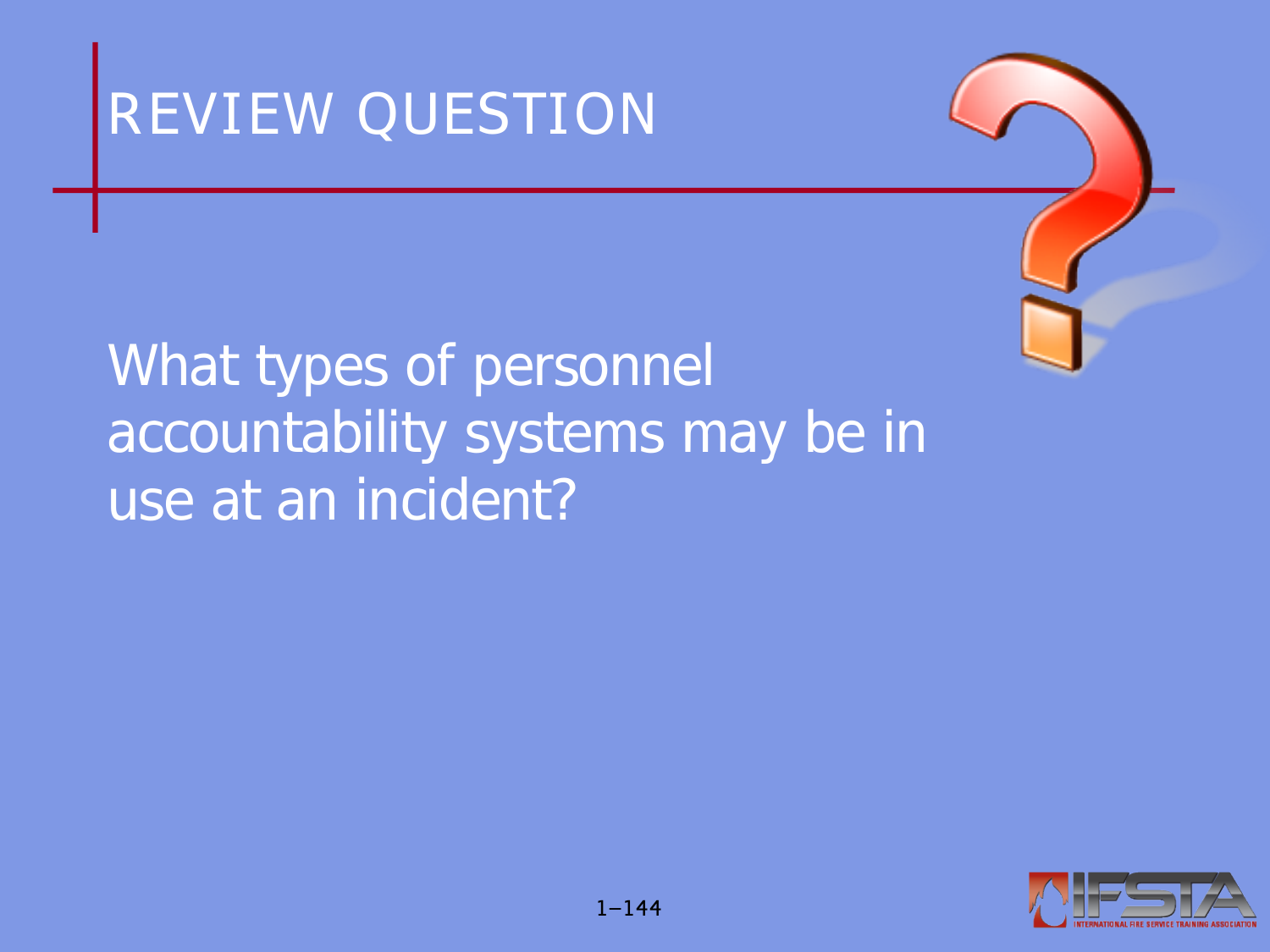

# REVIEW QUESTION

What types of personnel accountability systems may be in use at an incident?
1–144